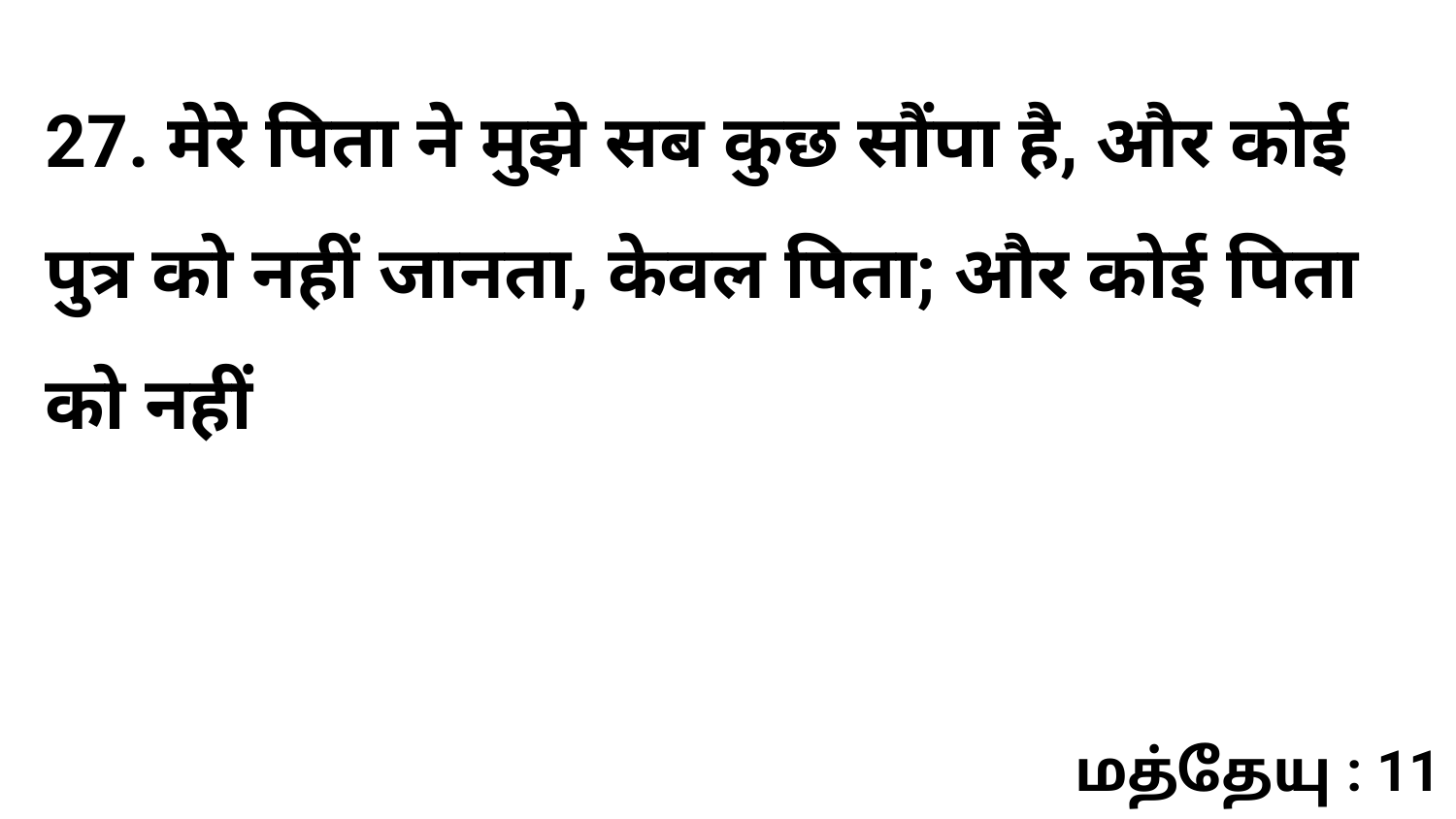

27. मेरे पिता ने मुझे सब कुछ सौंपा है, और कोई पुत्र को नहीं जानता, केवल पिता; और कोई पिता को नहीं
மத்தேயு : 11